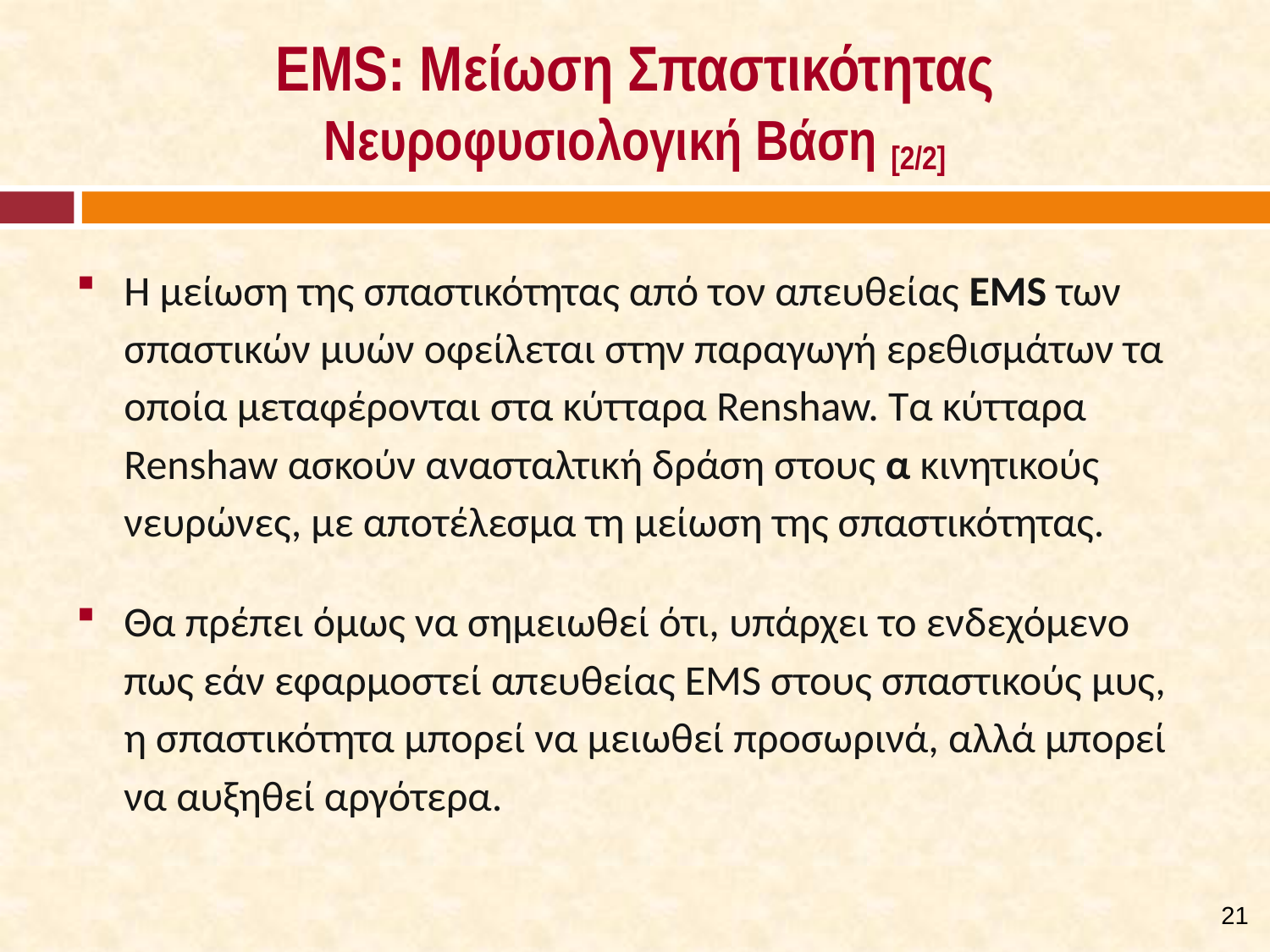

# EMS: Μείωση Σπαστικότητας Νευροφυσιολογική Βάση [2/2]
Η μείωση της σπαστικότητας από τον απευθείας EMS των σπαστικών μυών οφείλεται στην παραγωγή ερεθισμάτων τα οποία μεταφέρονται στα κύτταρα Renshaw. Τα κύτταρα Renshaw ασκούν ανασταλτική δράση στους α κινητικούς νευρώνες, με αποτέλεσμα τη μείωση της σπαστικότητας.
Θα πρέπει όμως να σημειωθεί ότι, υπάρχει το ενδεχόμενο πως εάν εφαρμοστεί απευθείας EMS στους σπαστικούς μυς, η σπαστικότητα μπορεί να μειωθεί προσωρινά, αλλά μπορεί να αυξηθεί αργότερα.
21